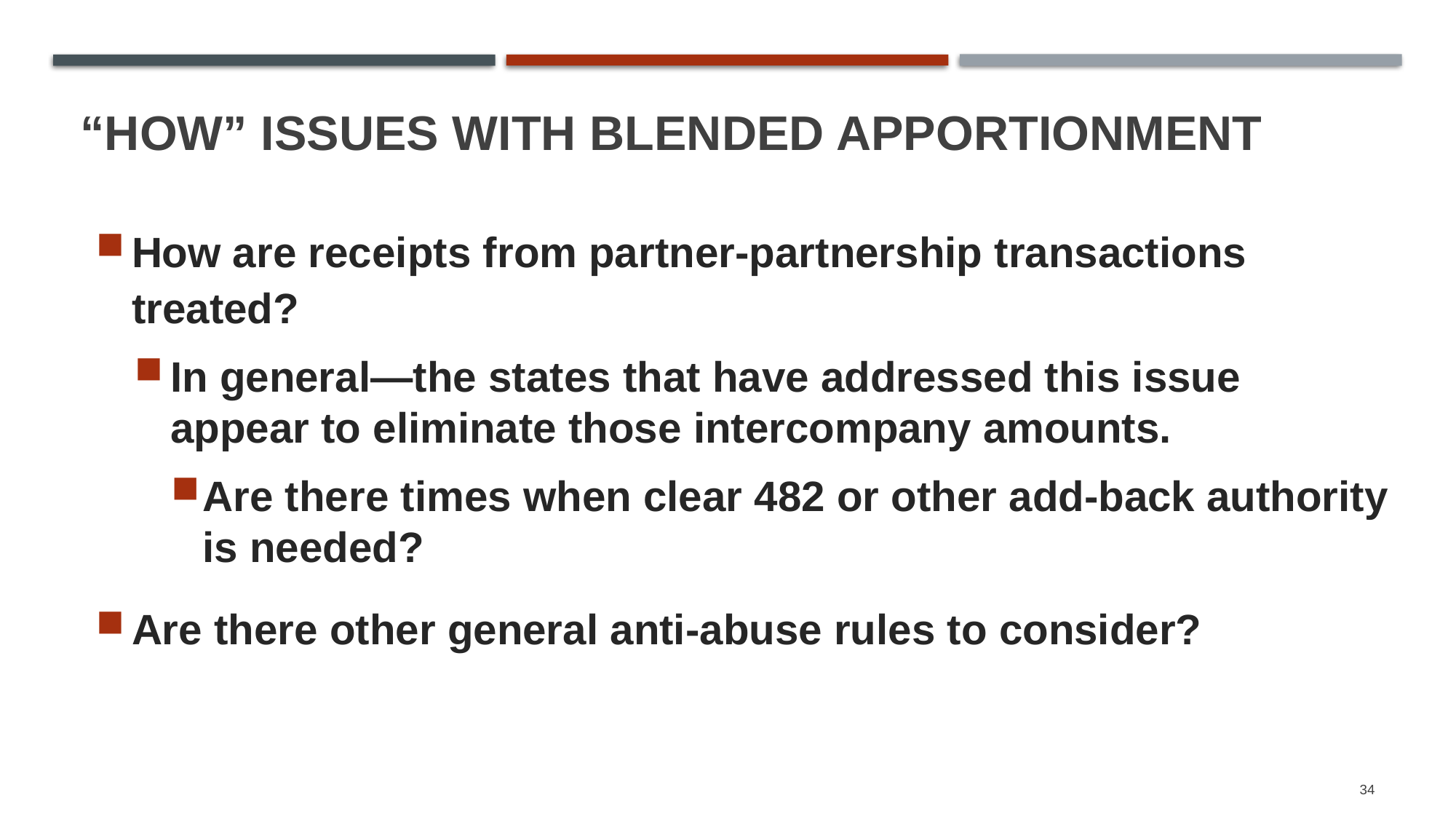

# “How” Issues with Blended Apportionment

How are receipts from partner-partnership transactions treated?
In general—the states that have addressed this issue appear to eliminate those intercompany amounts.
Are there times when clear 482 or other add-back authority is needed?
Are there other general anti-abuse rules to consider?
34